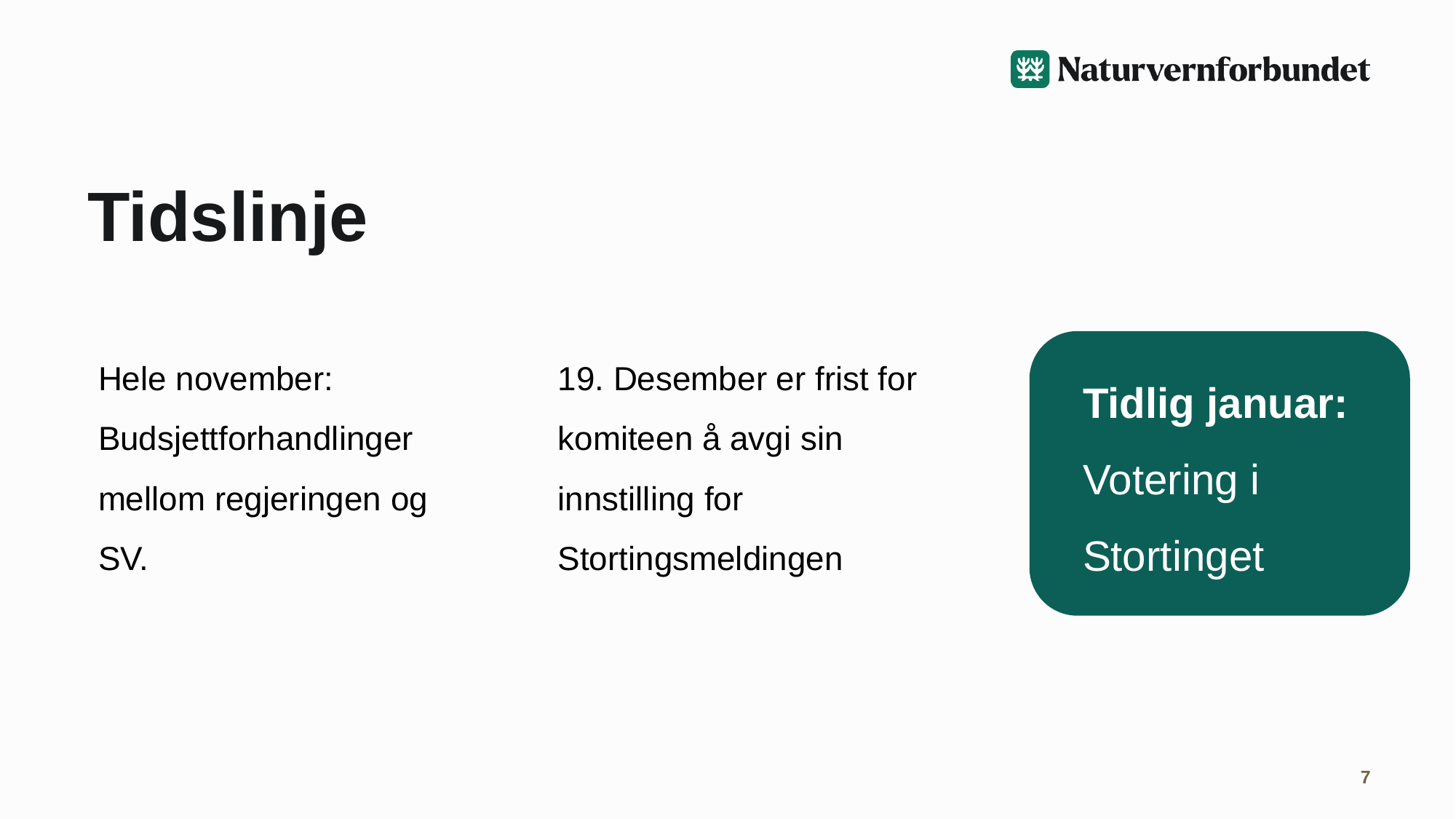

# Tidslinje
19. Desember er frist for komiteen å avgi sin innstilling for Stortingsmeldingen

Hele november:
Budsjettforhandlinger mellom regjeringen og SV.
Tidlig januar:
Votering i
Stortinget
7